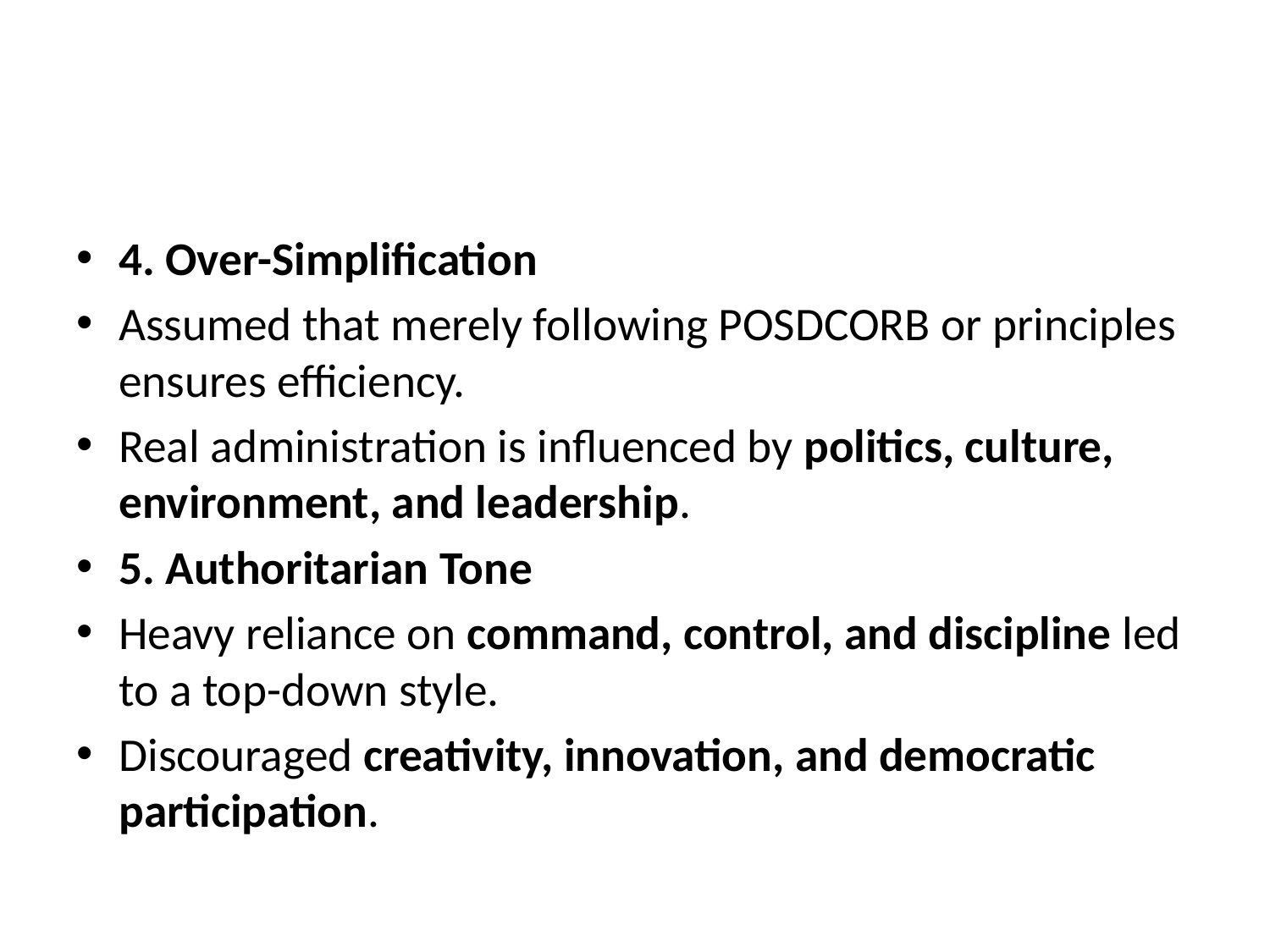

#
4. Over-Simplification
Assumed that merely following POSDCORB or principles ensures efficiency.
Real administration is influenced by politics, culture, environment, and leadership.
5. Authoritarian Tone
Heavy reliance on command, control, and discipline led to a top-down style.
Discouraged creativity, innovation, and democratic participation.